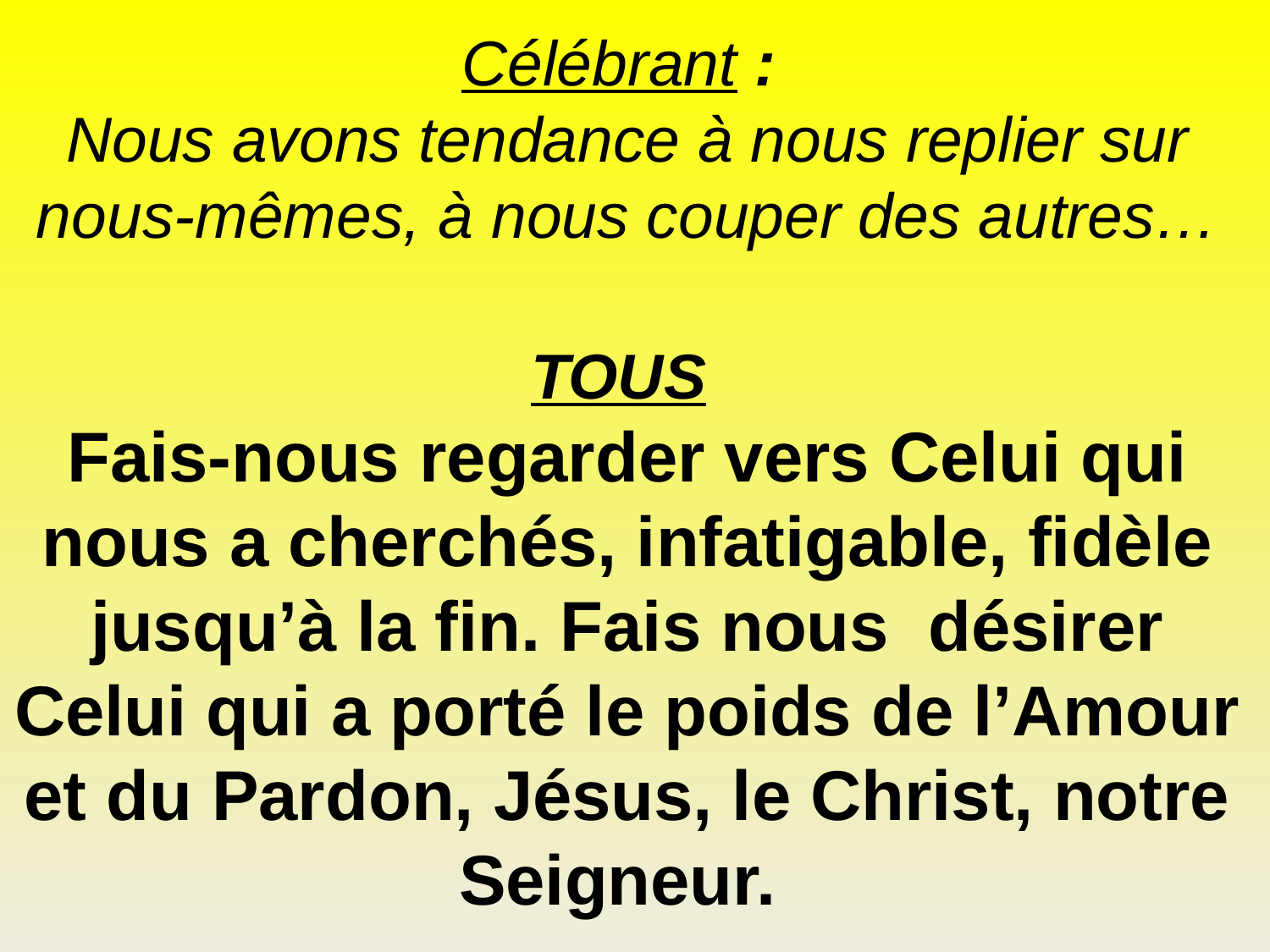

Célébrant :
Nous avons tendance à nous replier sur nous-mêmes, à nous couper des autres…

TOUS
Fais-nous regarder vers Celui qui nous a cherchés, infatigable, fidèle jusqu’à la fin. Fais nous  désirer Celui qui a porté le poids de l’Amour et du Pardon, Jésus, le Christ, notre Seigneur.